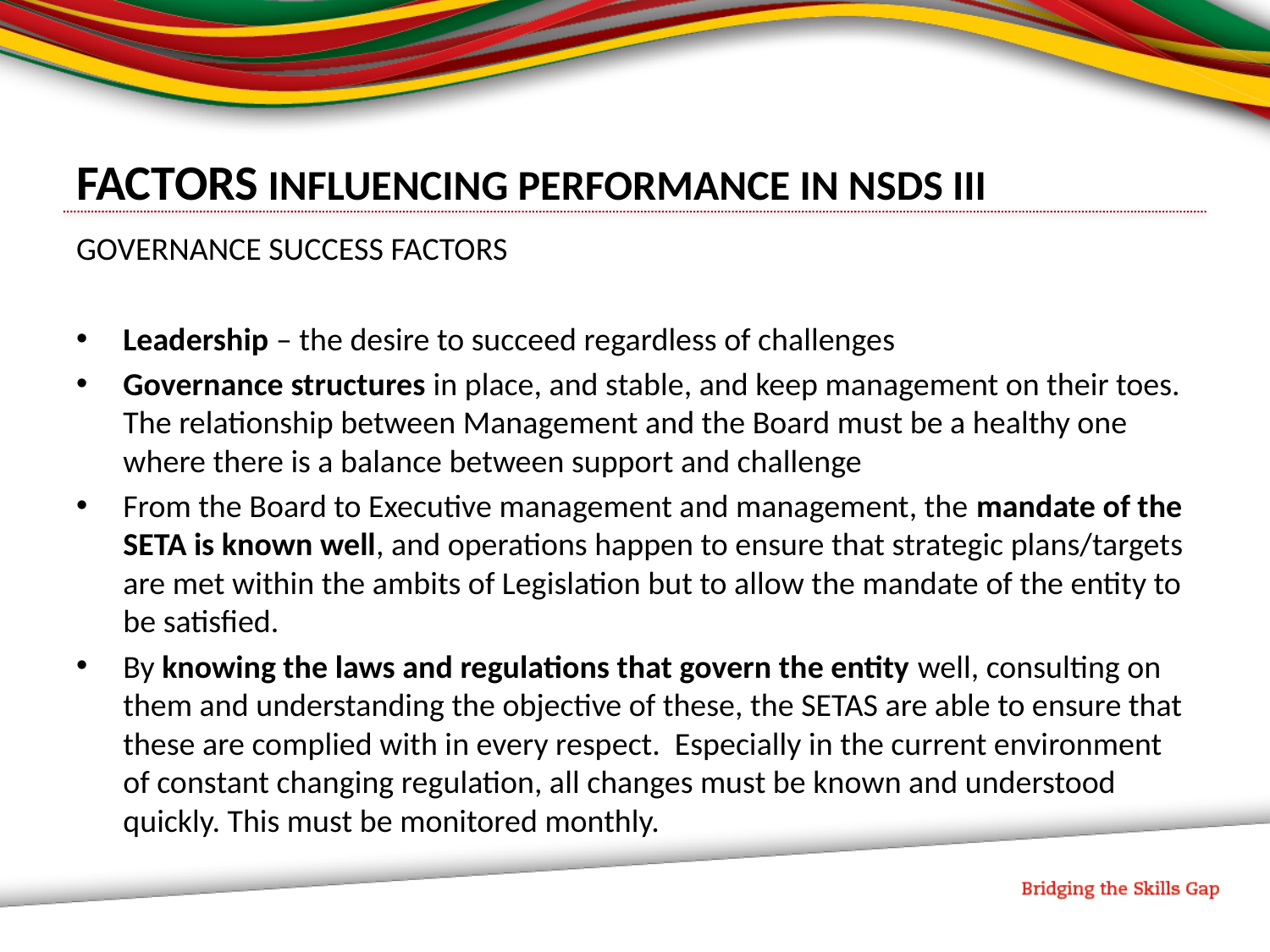

# FACTORS INFLUENCING PERFORMANCE IN NSDS III
GOVERNANCE SUCCESS FACTORS

Leadership – the desire to succeed regardless of challenges
Governance structures in place, and stable, and keep management on their toes. The relationship between Management and the Board must be a healthy one where there is a balance between support and challenge
From the Board to Executive management and management, the mandate of the SETA is known well, and operations happen to ensure that strategic plans/targets are met within the ambits of Legislation but to allow the mandate of the entity to be satisfied.
By knowing the laws and regulations that govern the entity well, consulting on them and understanding the objective of these, the SETAS are able to ensure that these are complied with in every respect.  Especially in the current environment of constant changing regulation, all changes must be known and understood quickly. This must be monitored monthly.